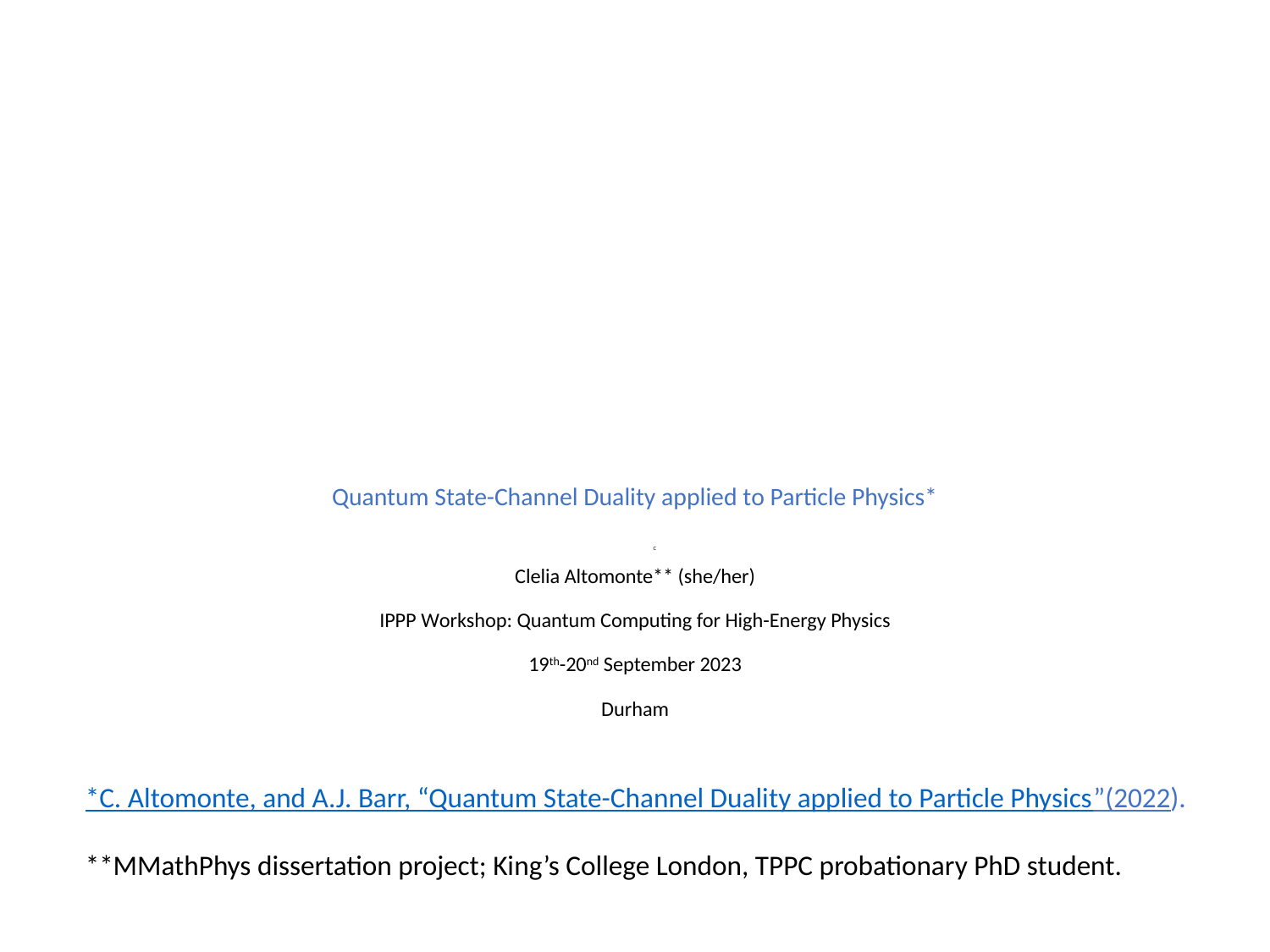

# Quantum State-Channel Duality applied to Particle Physics* Clelia Altomonte** (she/her) IPPP Workshop: Quantum Computing for High-Energy Physics 19th-20nd September 2023 Durham
C
*C. Altomonte, and A.J. Barr, “Quantum State-Channel Duality applied to Particle Physics”(2022).

**MMathPhys dissertation project; King’s College London, TPPC probationary PhD student.